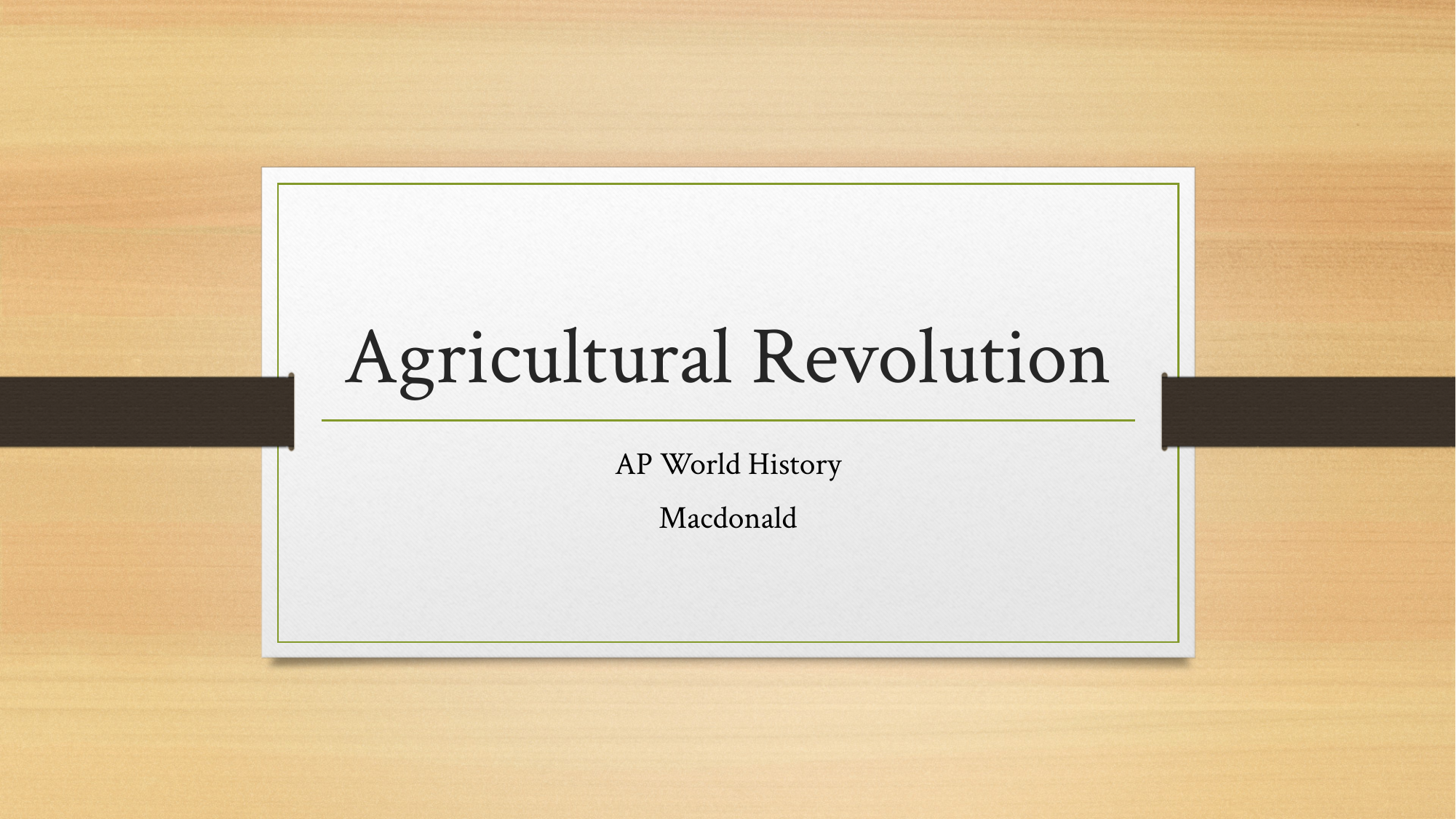

# Agricultural Revolution
AP World History
Macdonald